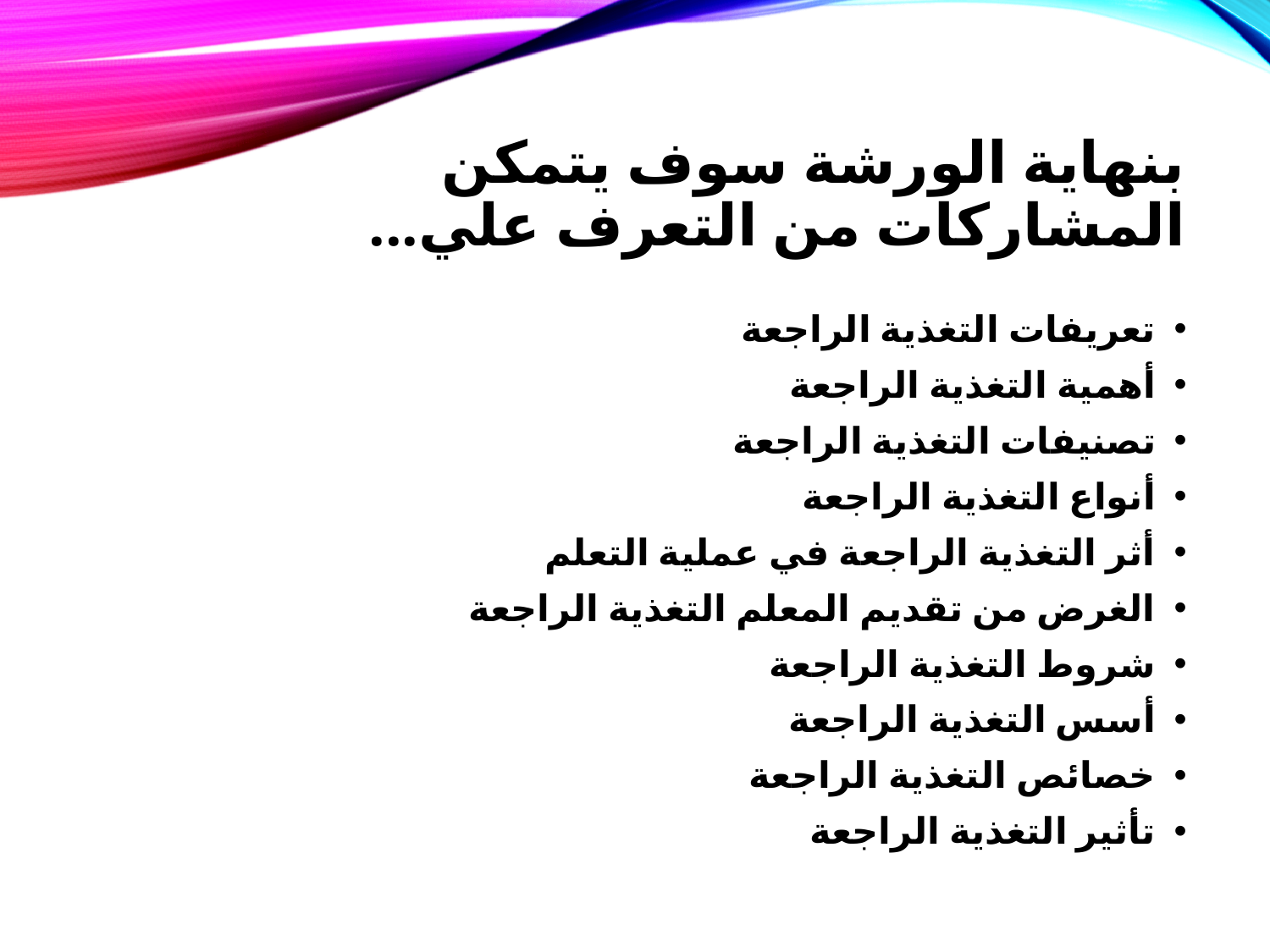

# بنهاية الورشة سوف يتمكن المشاركات من التعرف علي...
تعريفات التغذية الراجعة
أهمية التغذية الراجعة
تصنيفات التغذية الراجعة
أنواع التغذية الراجعة
أثر التغذية الراجعة في عملية التعلم
الغرض من تقديم المعلم التغذية الراجعة
شروط التغذية الراجعة
أسس التغذية الراجعة
خصائص التغذية الراجعة
تأثير التغذية الراجعة